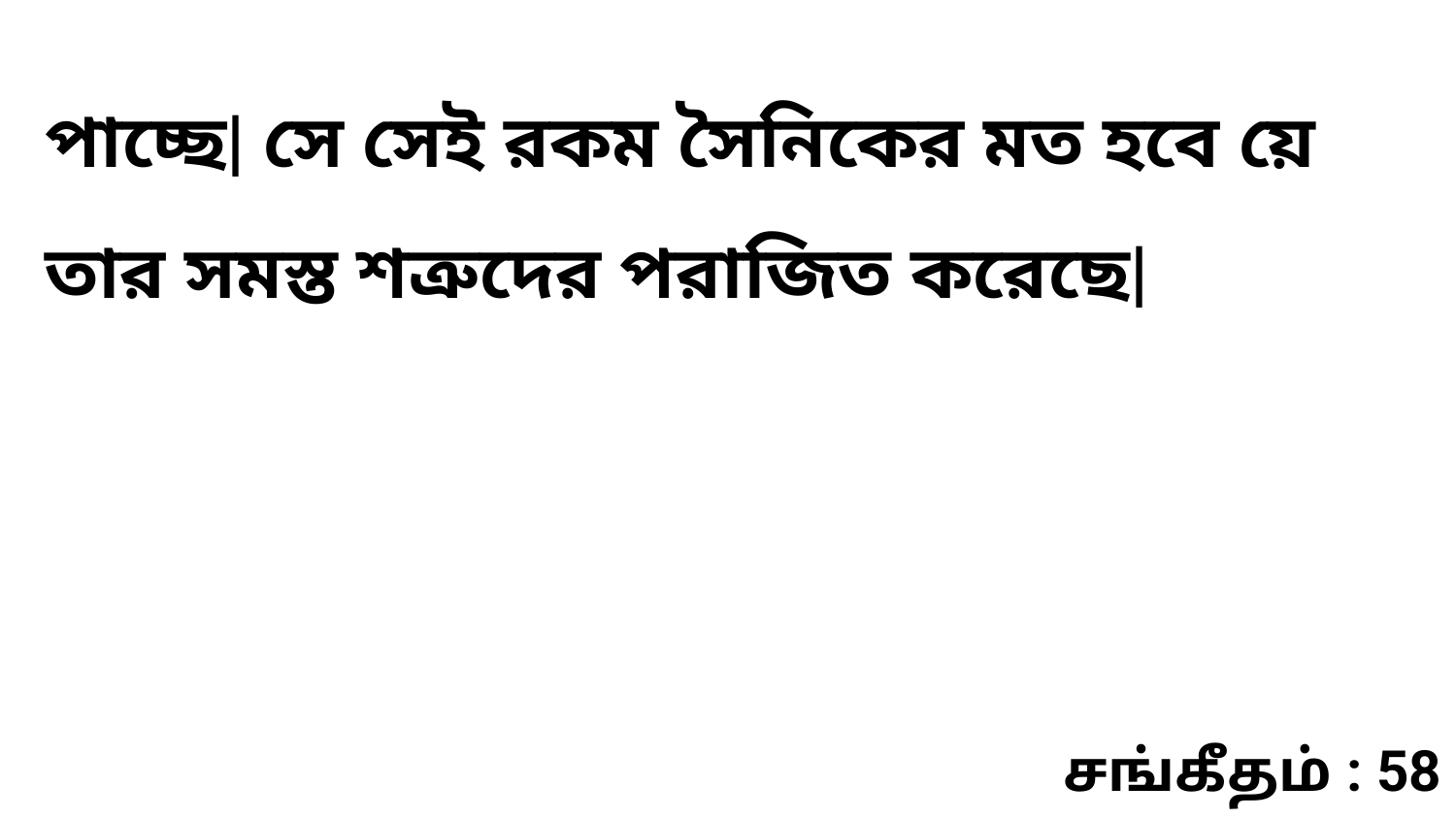

পাচ্ছে| সে সেই রকম সৈনিকের মত হবে য়ে তার সমস্ত শত্রুদের পরাজিত করেছে|
சங்கீதம் : 58